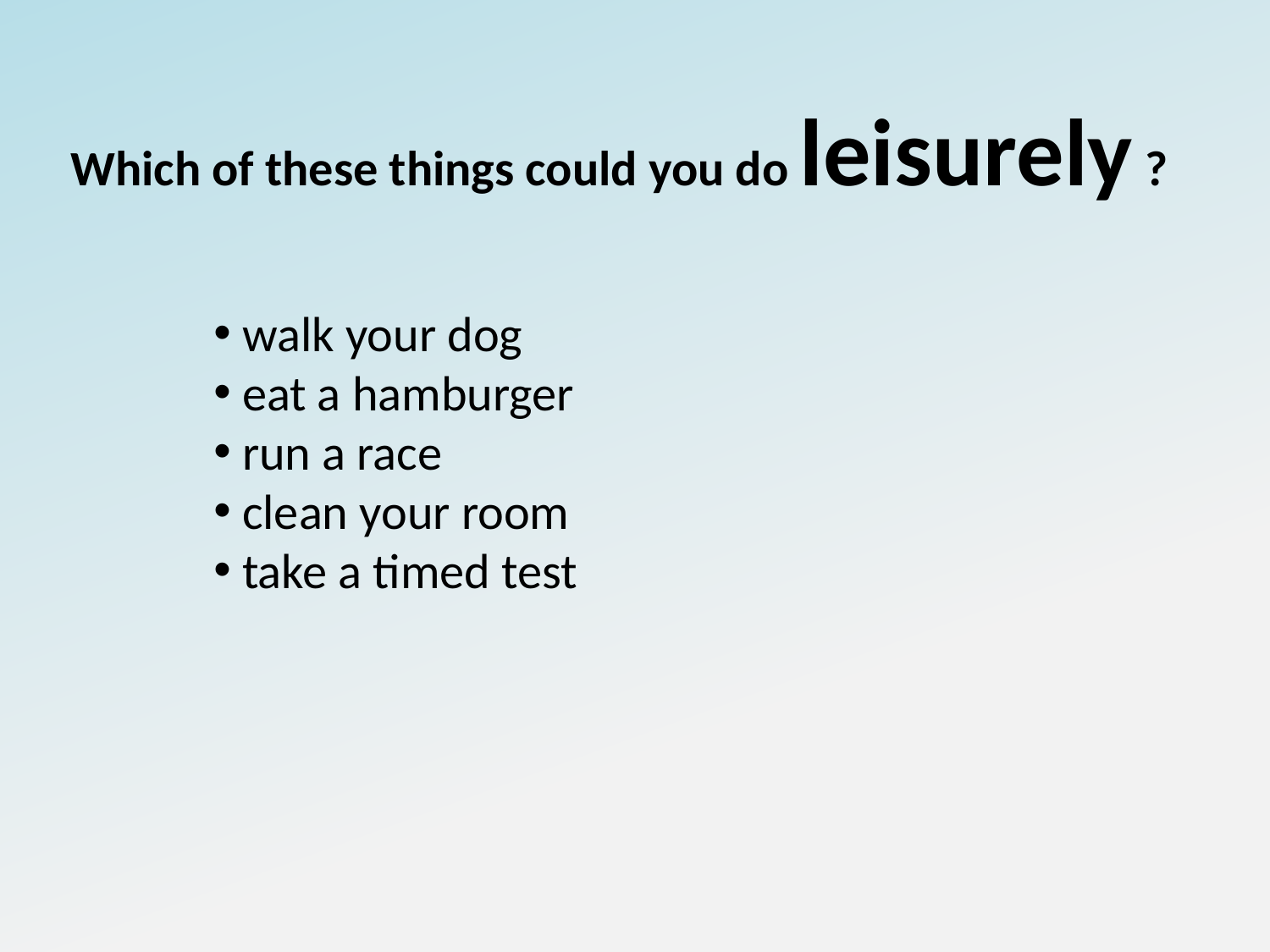

Which of these things could you do leisurely ?
 walk your dog
 eat a hamburger
 run a race
 clean your room
 take a timed test